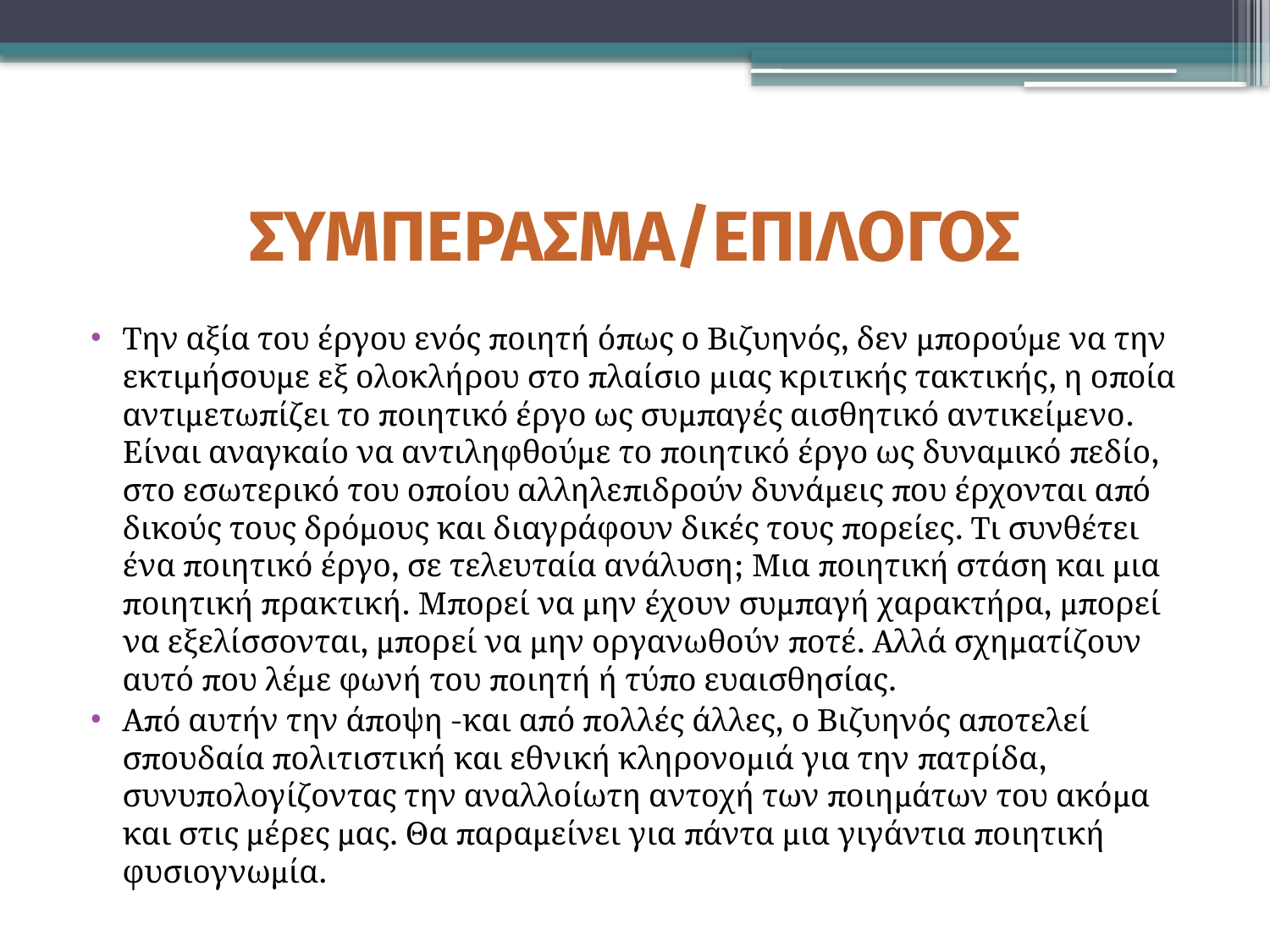

# ΣΥΜΠΕΡΑΣΜΑ/ΕΠΙΛΟΓΟΣ
Την αξία του έργου ενός ποιητή όπως ο Βιζυηνός, δεν μπορούμε να την εκτιμήσουμε εξ ολοκλήρου στο πλαίσιο μιας κριτικής τακτικής, η οποία αντιμετωπίζει το ποιητικό έργο ως συμπαγές αισθητικό αντικείμενο. Είναι αναγκαίο να αντιληφθούμε το ποιητικό έργο ως δυναμικό πεδίο, στο εσωτερικό του οποίου αλληλεπιδρούν δυνάμεις που έρχονται από δικούς τους δρόμους και διαγράφουν δικές τους πορείες. Τι συνθέτει ένα ποιητικό έργο, σε τελευταία ανάλυση; Μια ποιητική στάση και μια ποιητική πρακτική. Μπορεί να μην έχουν συμπαγή χαρακτήρα, μπορεί να εξελίσσονται, μπορεί να μην οργανωθούν ποτέ. Αλλά σχηματίζουν αυτό που λέμε φωνή του ποιητή ή τύπο ευαισθησίας.
Από αυτήν την άποψη -και από πολλές άλλες, ο Βιζυηνός αποτελεί σπουδαία πολιτιστική και εθνική κληρονομιά για την πατρίδα, συνυπολογίζοντας την αναλλοίωτη αντοχή των ποιημάτων του ακόμα και στις μέρες μας. Θα παραμείνει για πάντα μια γιγάντια ποιητική φυσιογνωμία.